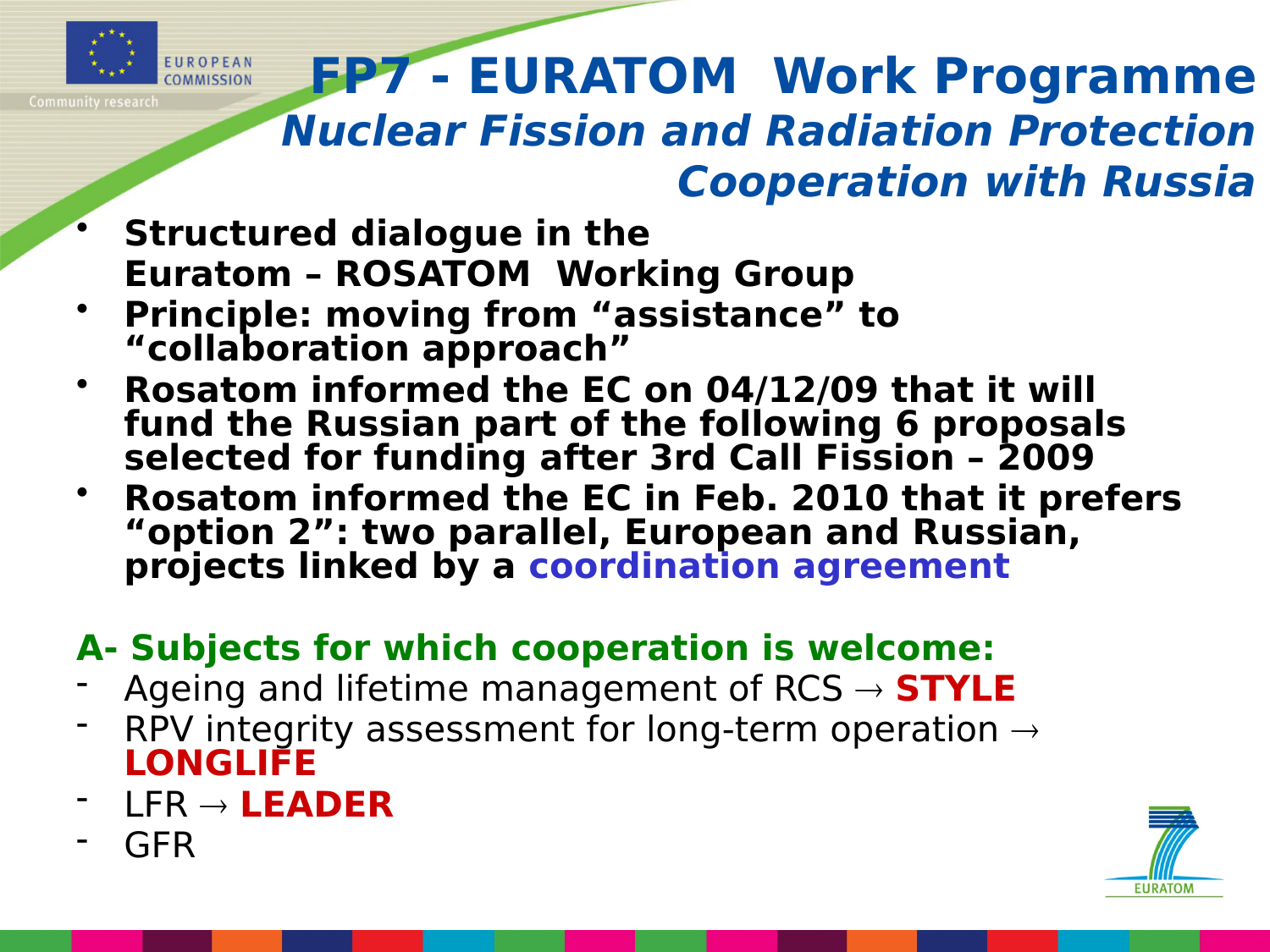

# FP7 - EURATOM  Work Programme Nuclear Fission and Radiation Protection Cooperation with Russia
Structured dialogue in the
	Euratom – ROSATOM  Working Group
Principle: moving from “assistance” to “collaboration approach”
Rosatom informed the EC on 04/12/09 that it will fund the Russian part of the following 6 proposals selected for funding after 3rd Call Fission – 2009
Rosatom informed the EC in Feb. 2010 that it prefers “option 2”: two parallel, European and Russian, projects linked by a coordination agreement

A- Subjects for which cooperation is welcome:
Ageing and lifetime management of RCS → STYLE
RPV integrity assessment for long-term operation → LONGLIFE
LFR → LEADER
GFR